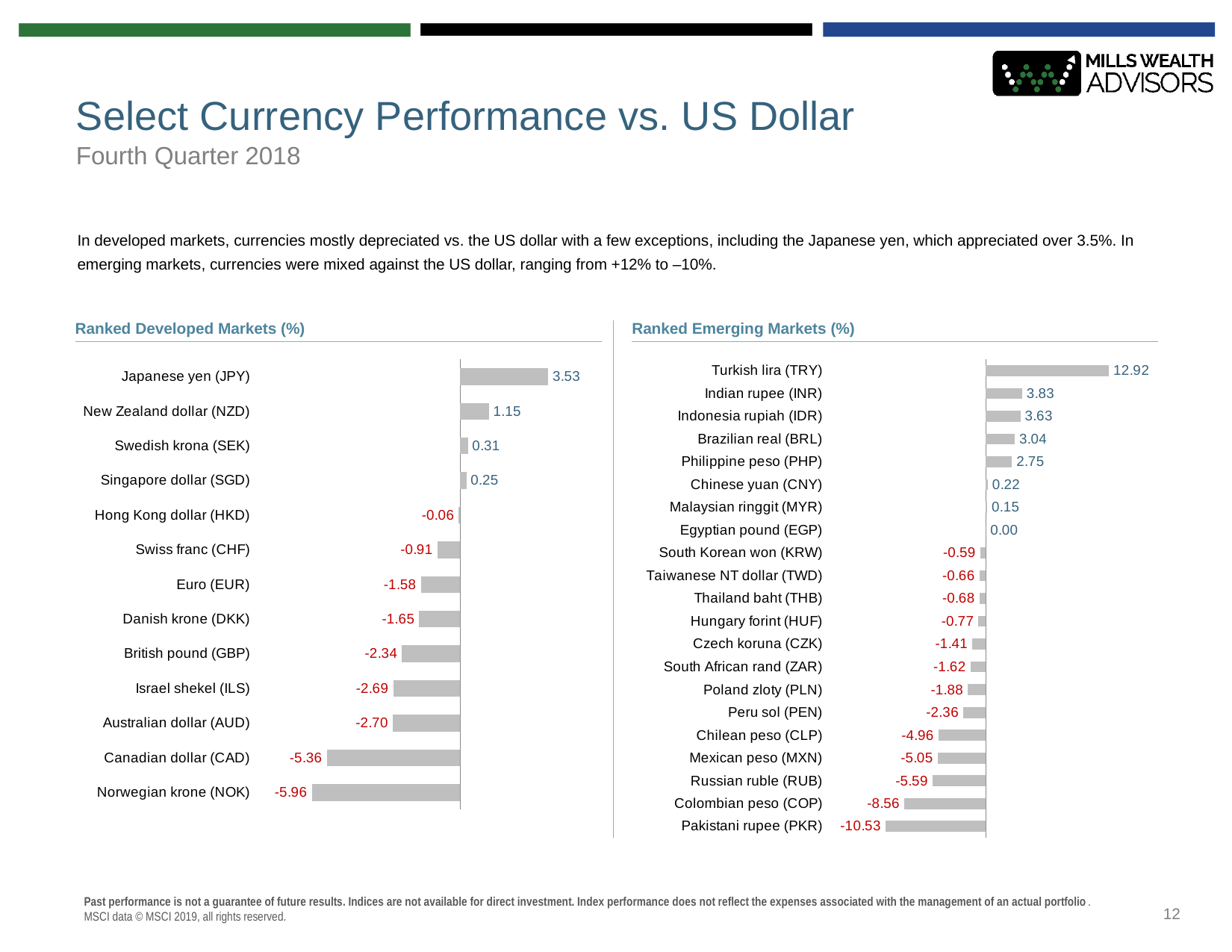

# Select Currency Performance vs. US Dollar
Fourth Quarter 2018
In developed markets, currencies mostly depreciated vs. the US dollar with a few exceptions, including the Japanese yen, which appreciated over 3.5%. In emerging markets, currencies were mixed against the US dollar, ranging from +12% to –10%.
Ranked Developed Markets (%)
Ranked Emerging Markets (%)

### Chart

| Category | Negative | Positive |
|---|---|---|
| Japanese yen (JPY) | 0.0 | 3.5273207857 |
| New Zealand dollar (NZD) | 0.0 | 1.1463911291 |
| Swedish krona (SEK) | 0.0 | 0.3084870599 |
| Singapore dollar (SGD) | 0.0 | 0.2457813646 |
| Hong Kong dollar (HKD) | -0.0568374131 | 0.0 |
| Swiss franc (CHF) | -0.9129640901 | 0.0 |
| Euro (EUR) | -1.5798536366 | 0.0 |
| Danish krone (DKK) | -1.6482969385 | 0.0 |
| British pound (GBP) | -2.3350331666 | 0.0 |
| Israel shekel (ILS) | -2.6908409714 | 0.0 |
| Australian dollar (AUD) | -2.7019556396 | 0.0 |
| Canadian dollar (CAD) | -5.3594962659 | 0.0 |
| Norwegian krone (NOK) | -5.9572821813 | 0.0 |

### Chart

| Category | Negative | Positive |
|---|---|---|
| Turkish lira (TRY) | 0.0 | 12.9212955131 |
| Indian rupee (INR) | 0.0 | 3.8315548235 |
| Indonesia rupiah (IDR) | 0.0 | 3.6265646732 |
| Brazilian real (BRL) | 0.0 | 3.0394117268 |
| Philippine peso (PHP) | 0.0 | 2.7479319197 |
| Chinese yuan (CNY) | 0.0 | 0.2170208427 |
| Malaysian ringgit (MYR) | 0.0 | 0.1451905626 |
| Egyptian pound (EGP) | 0.0 | 1e-05 |
| South Korean won (KRW) | -0.5870227639 | 0.0 |
| Taiwanese NT dollar (TWD) | -0.6636952207 | 0.0 |
| Thailand baht (THB) | -0.6756756757 | 0.0 |
| Hungary forint (HUF) | -0.7683656769 | 0.0 |
| Czech koruna (CZK) | -1.4095611195 | 0.0 |
| South African rand (ZAR) | -1.624956552 | 0.0 |
| Poland zloty (PLN) | -1.8806148932 | 0.0 |
| Peru sol (PEN) | -2.3634749149 | 0.0 |
| Chilean peso (CLP) | -4.9567723343 | 0.0 |
| Mexican peso (MXN) | -5.0498254522 | 0.0 |
| Russian ruble (RUB) | -5.589318534 | 0.0 |
| Colombian peso (COP) | -8.5638183218 | 0.0 |
| Pakistani rupee (PKR) | -10.5331412104 | 0.0 |
12
Past performance is not a guarantee of future results. Indices are not available for direct investment. Index performance does not reflect the expenses associated with the management of an actual portfolio.
MSCI data © MSCI 2019, all rights reserved.